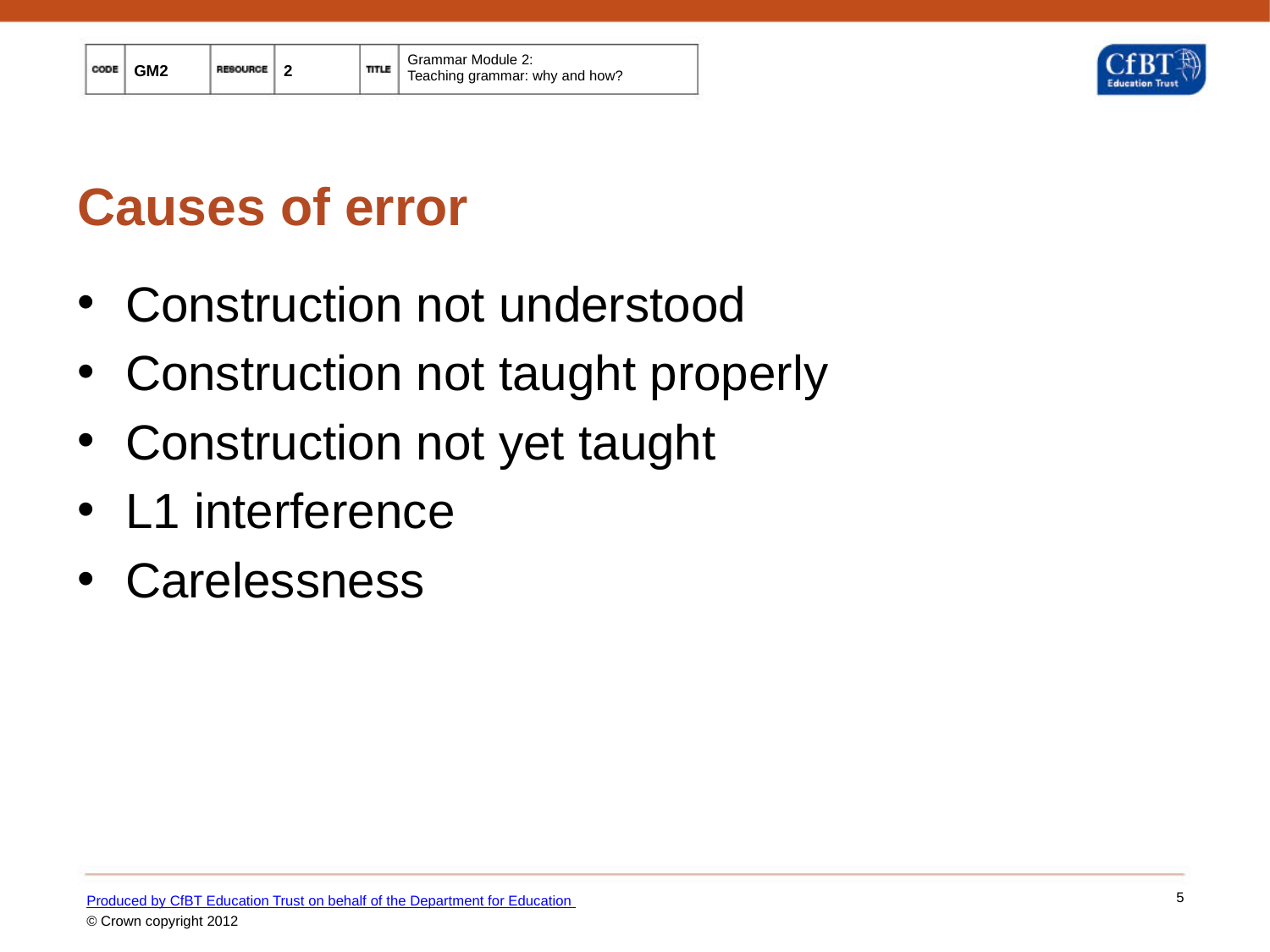

# Causes of error
Construction not understood
Construction not taught properly
Construction not yet taught
L1 interference
Carelessness